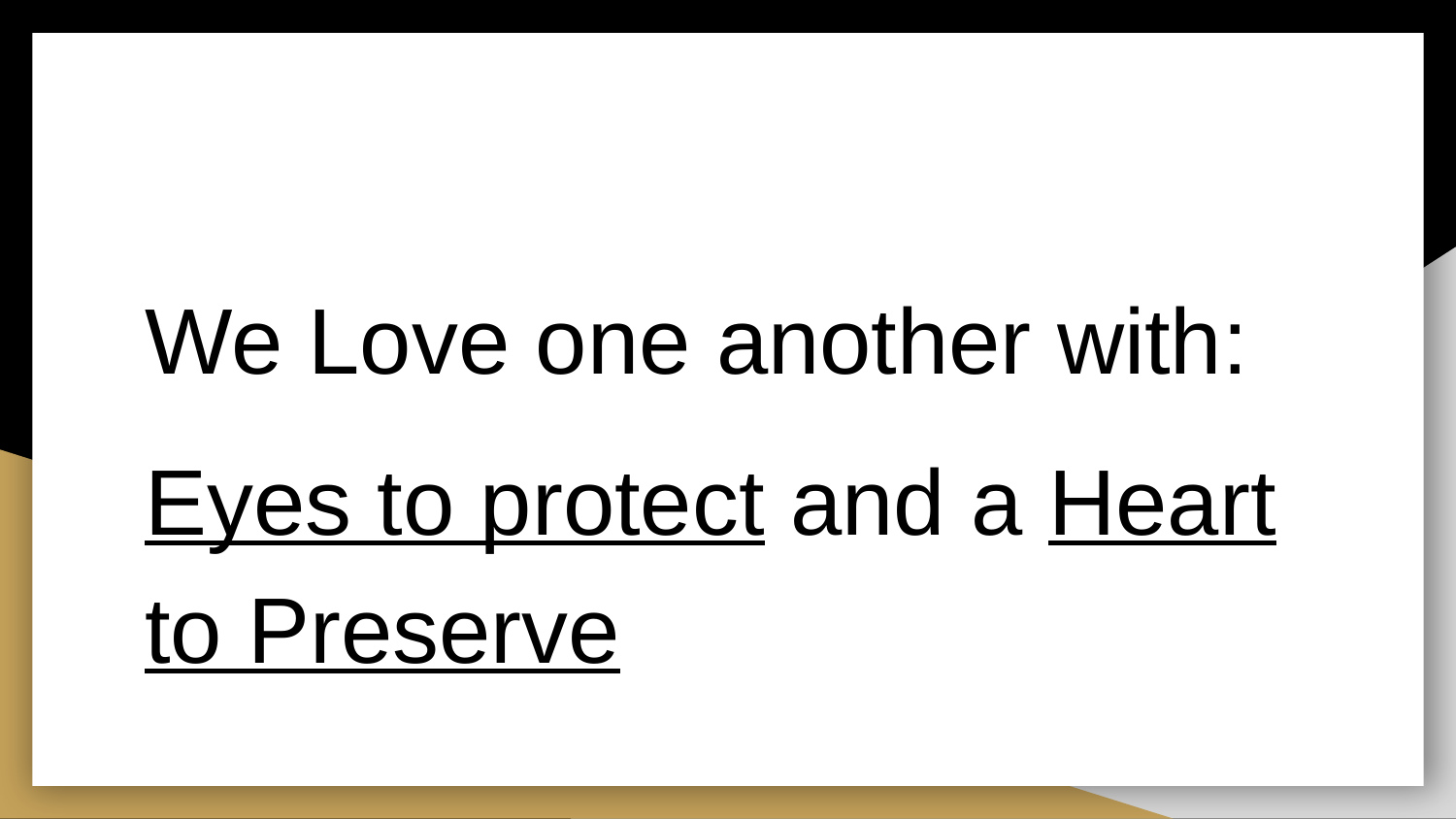

We Love one another with:
Eyes to protect and a Heart to Preserve